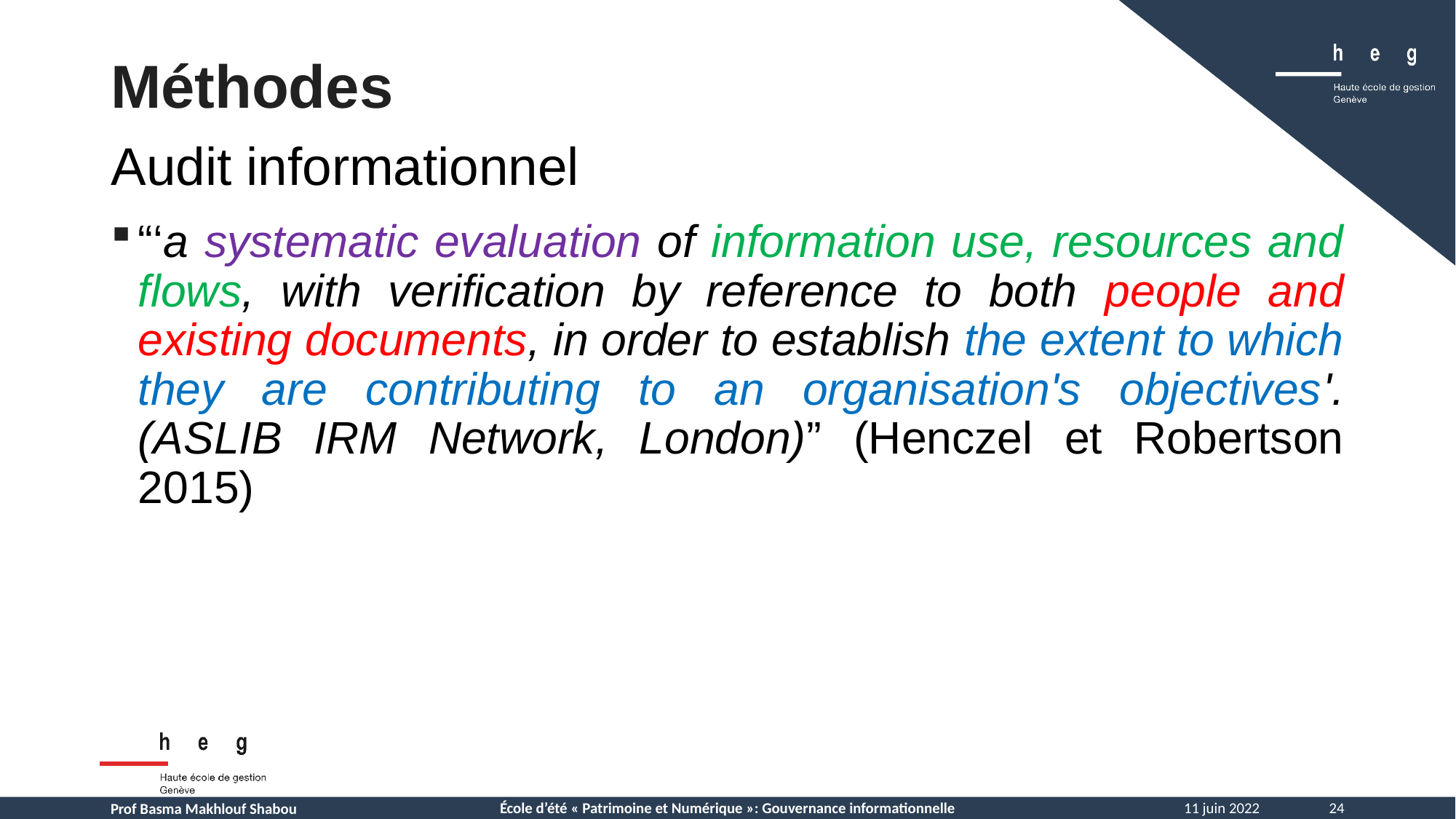

Méthodes
Audit informationnel
“‘a systematic evaluation of information use, resources and flows, with verification by reference to both people and existing documents, in order to establish the extent to which they are contributing to an organisation's objectives'. (ASLIB IRM Network, London)” (Henczel et Robertson 2015)